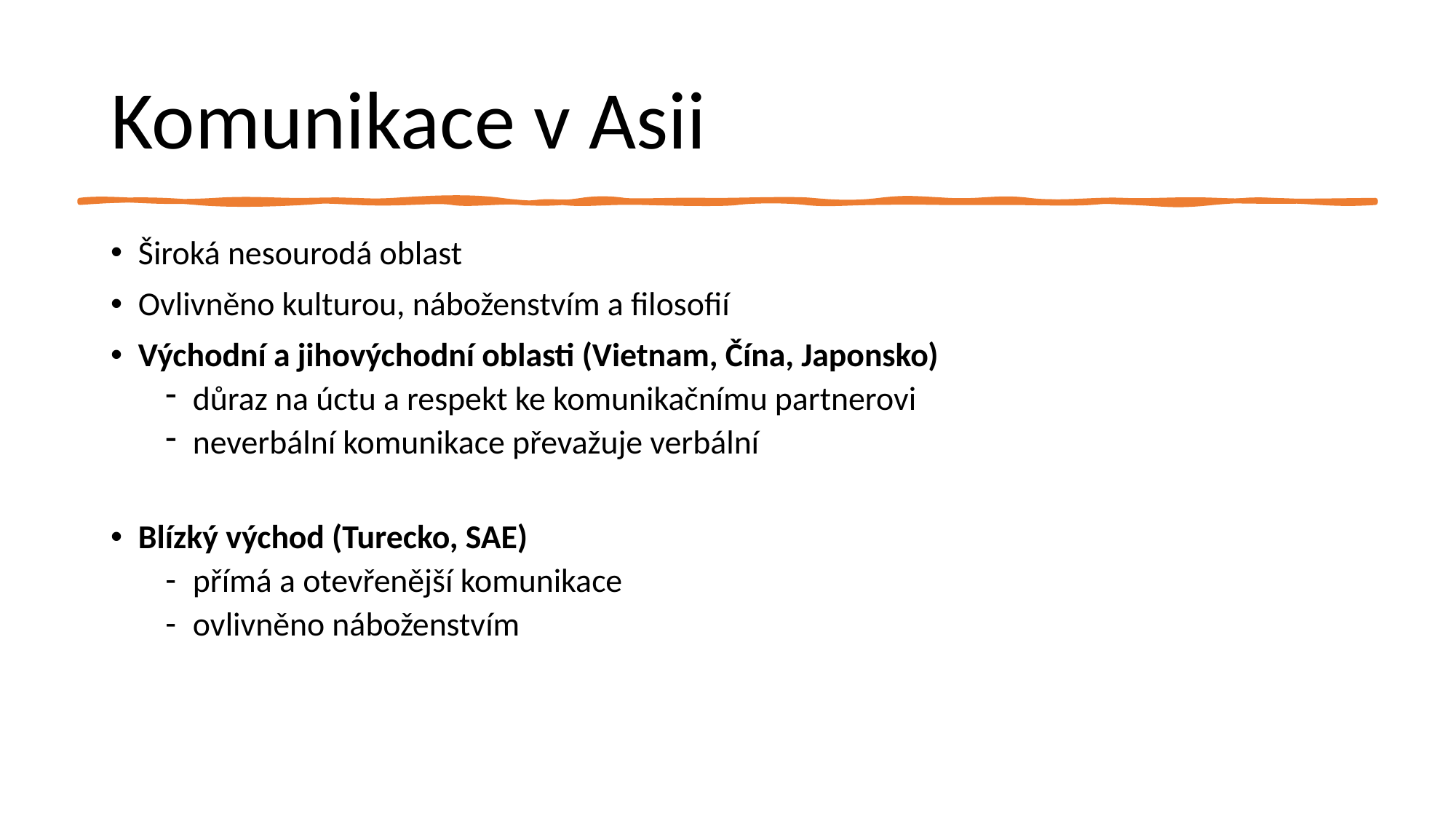

# Komunikace v Asii

Široká nesourodá oblast
Ovlivněno kulturou, náboženstvím a filosofií
Východní a jihovýchodní oblasti (Vietnam, Čína, Japonsko)
důraz na úctu a respekt ke komunikačnímu partnerovi
neverbální komunikace převažuje verbální

Blízký východ (Turecko, SAE)
přímá a otevřenější komunikace
ovlivněno náboženstvím